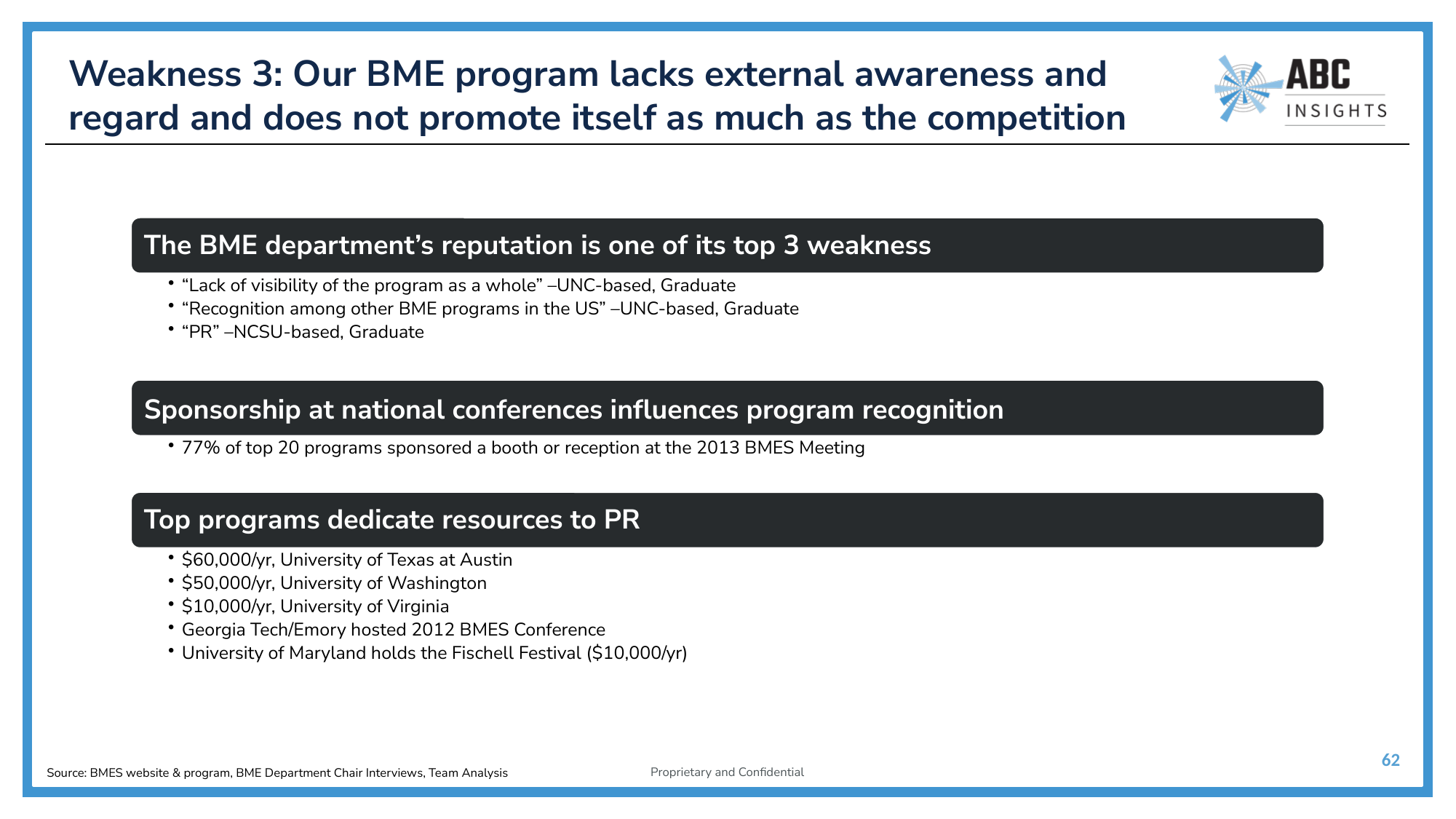

# Weakness 3: Our BME program lacks external awareness and regard and does not promote itself as much as the competition
The BME department’s reputation is one of its top 3 weakness
“Lack of visibility of the program as a whole” –UNC-based, Graduate
“Recognition among other BME programs in the US” –UNC-based, Graduate
“PR” –NCSU-based, Graduate

Sponsorship at national conferences influences program recognition
77% of top 20 programs sponsored a booth or reception at the 2013 BMES Meeting

Top programs dedicate resources to PR
$60,000/yr, University of Texas at Austin
$50,000/yr, University of Washington
$10,000/yr, University of Virginia
Georgia Tech/Emory hosted 2012 BMES Conference
University of Maryland holds the Fischell Festival ($10,000/yr)

Source: BMES website & program, BME Department Chair Interviews, Team Analysis